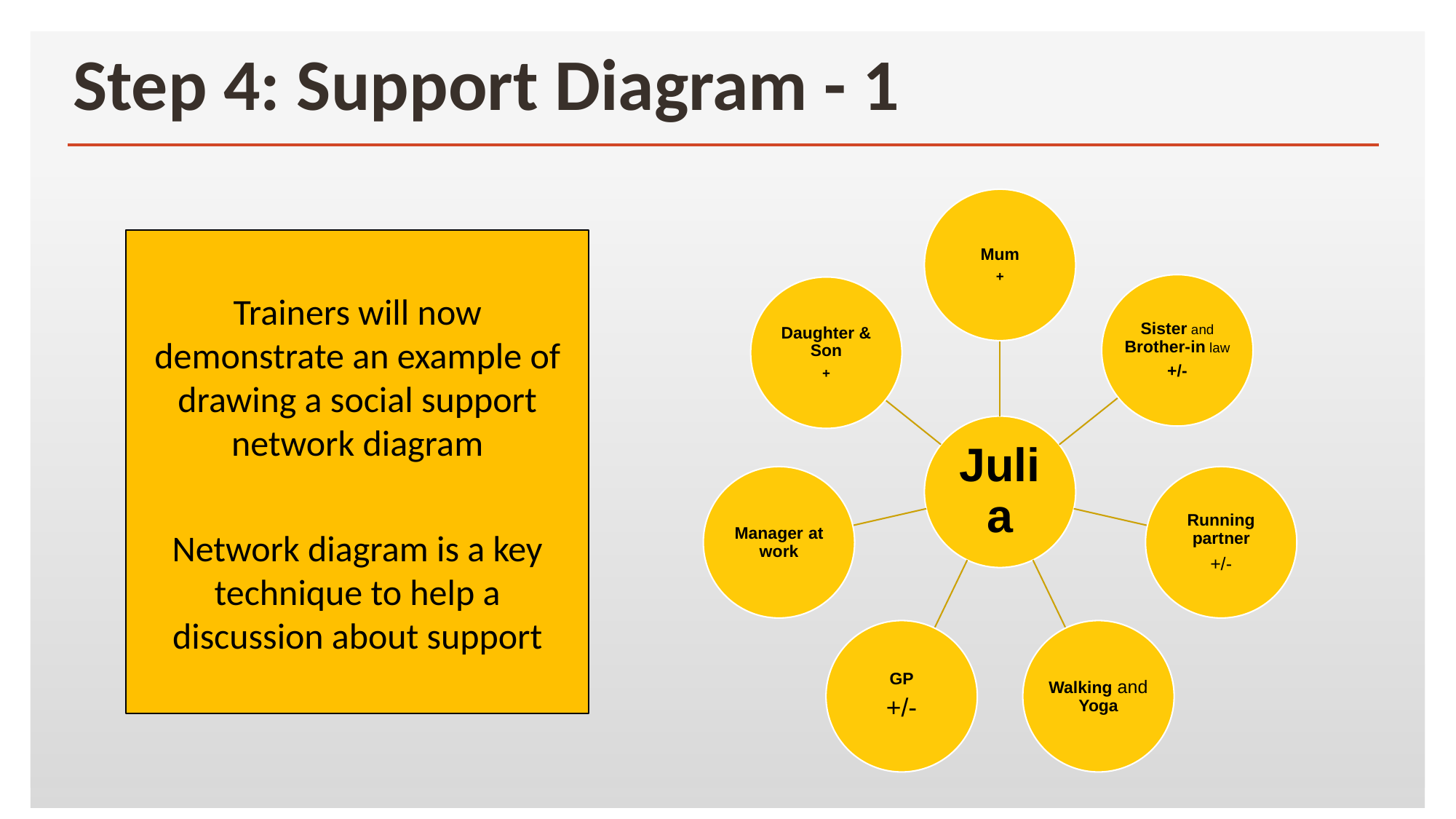

# Step 4: Support Diagram - 1
Julia

Mum
+

Sister and Brother-in law
+/-

Running partner
+/-

Walking and Yoga

GP
+/-

Manager at work

Daughter & Son
+

Trainers will now demonstrate an example of drawing a social support network diagram

Network diagram is a key technique to help a discussion about support